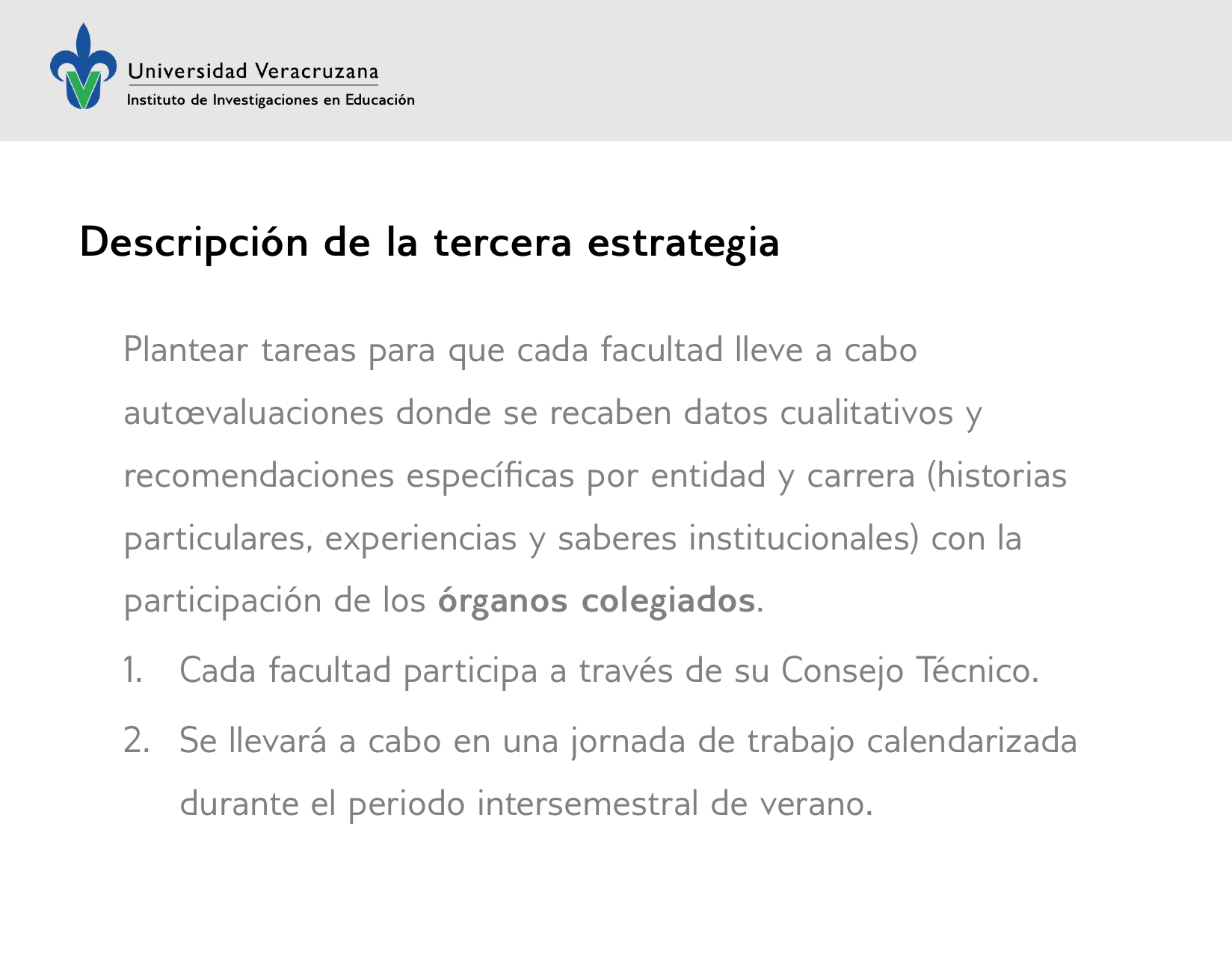

# Descripción de la tercera estrategia
Plantear tareas para que cada facultad lleve a cabo autoevaluaciones donde se recaben datos cualitativos y recomendaciones específicas por entidad y carrera (historias particulares, experiencias y saberes institucionales) con la participación de los órganos colegiados.
Cada facultad participa a través de su Consejo Técnico.
Se llevará a cabo en una jornada de trabajo calendarizada durante el periodo intersemestral de verano.